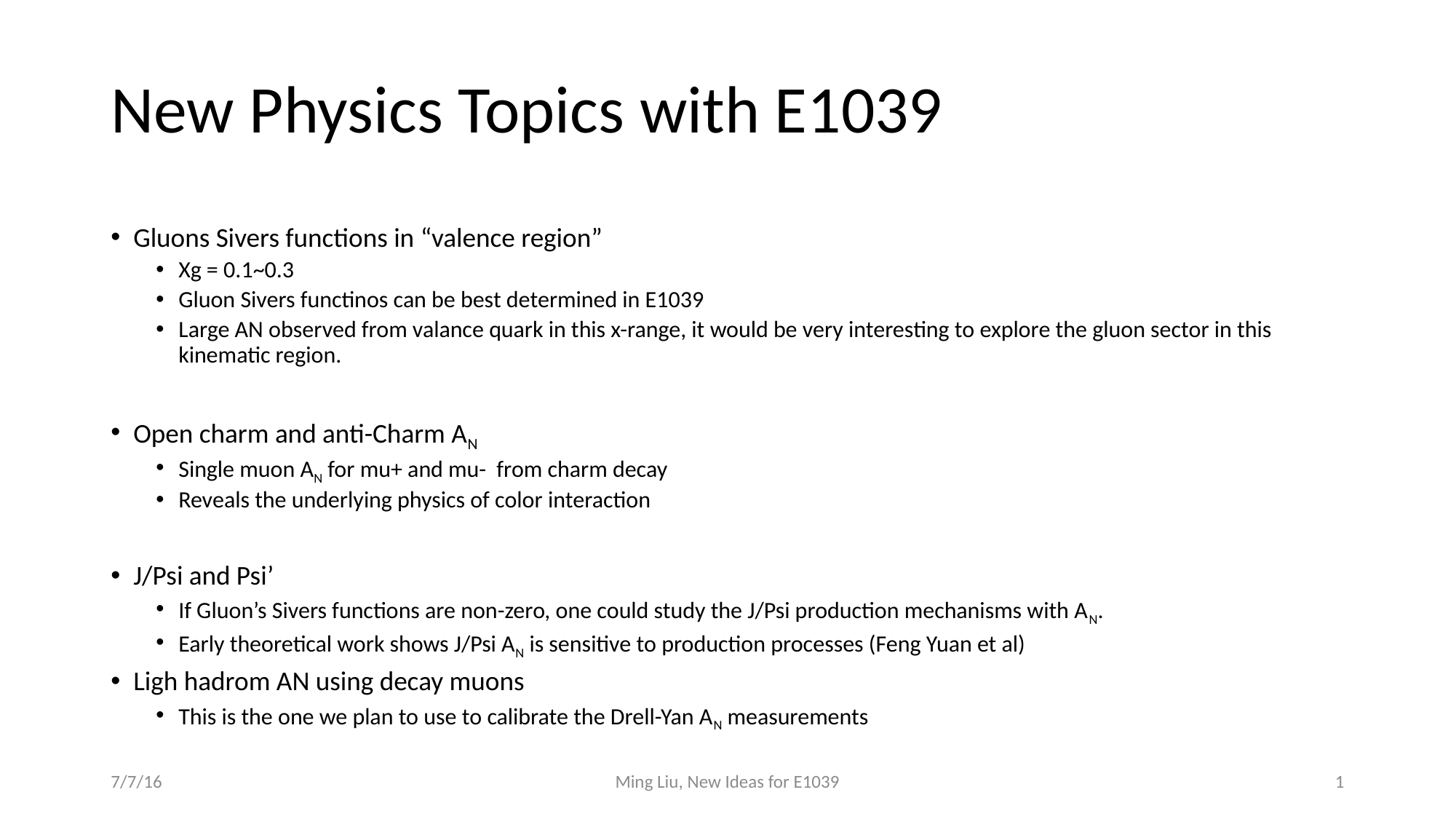

# New Physics Topics with E1039
Gluons Sivers functions in “valence region”
Xg = 0.1~0.3
Gluon Sivers functinos can be best determined in E1039
Large AN observed from valance quark in this x-range, it would be very interesting to explore the gluon sector in this kinematic region.

Open charm and anti-Charm AN
Single muon AN for mu+ and mu-  from charm decay
Reveals the underlying physics of color interaction

J/Psi and Psi’
If Gluon’s Sivers functions are non-zero, one could study the J/Psi production mechanisms with AN.
Early theoretical work shows J/Psi AN is sensitive to production processes (Feng Yuan et al)
Ligh hadrom AN using decay muons
This is the one we plan to use to calibrate the Drell-Yan AN measurements
7/7/16
Ming Liu, New Ideas for E1039
1